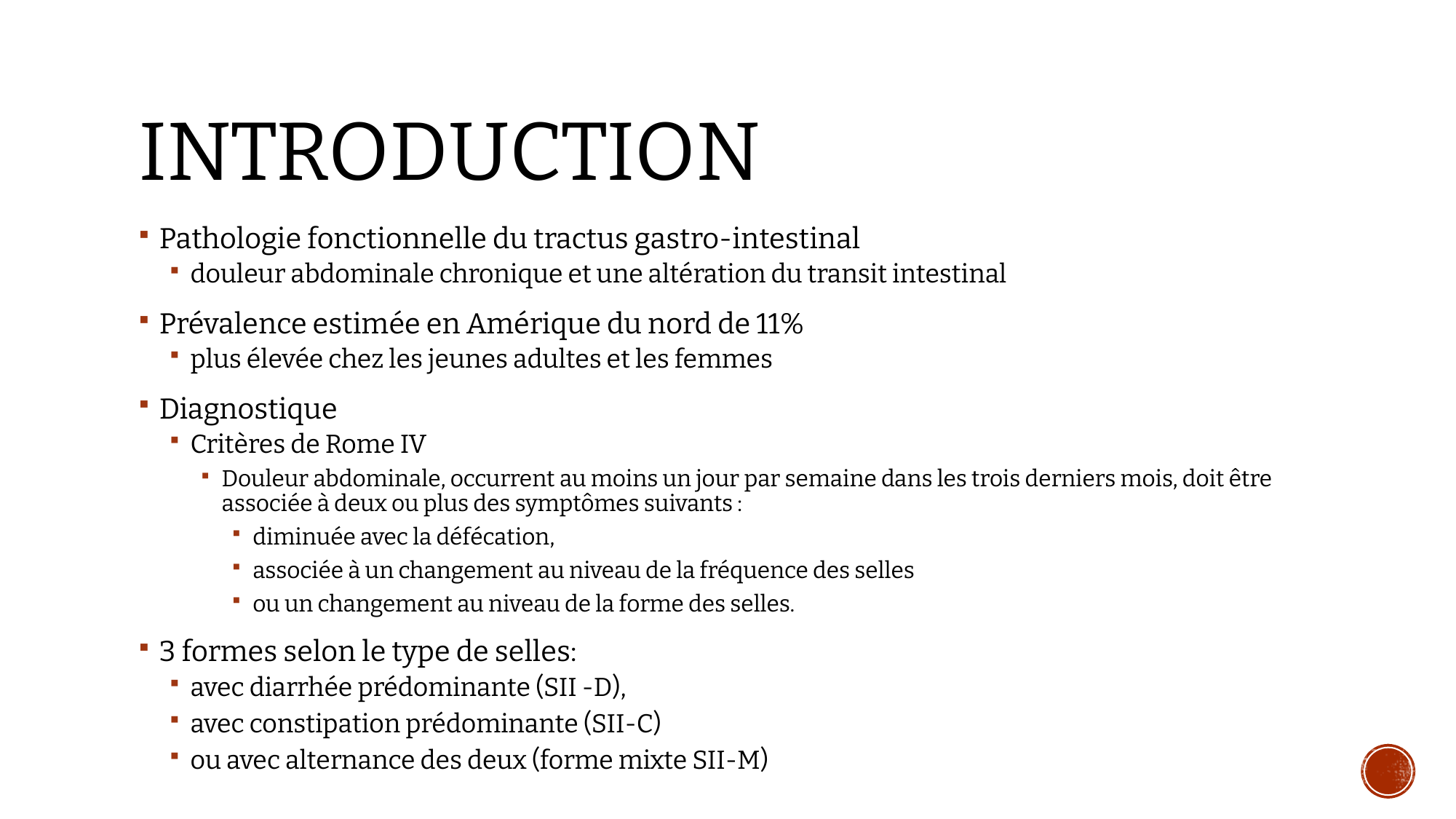

# Introduction
Pathologie fonctionnelle du tractus gastro-intestinal
douleur abdominale chronique et une altération du transit intestinal
Prévalence estimée en Amérique du nord de 11%
plus élevée chez les jeunes adultes et les femmes
Diagnostique
Critères de Rome IV
Douleur abdominale, occurrent au moins un jour par semaine dans les trois derniers mois, doit être associée à deux ou plus des symptômes suivants :
diminuée avec la défécation,
associée à un changement au niveau de la fréquence des selles
ou un changement au niveau de la forme des selles.
3 formes selon le type de selles:
avec diarrhée prédominante (SII -D),
avec constipation prédominante (SII-C)
ou avec alternance des deux (forme mixte SII-M)